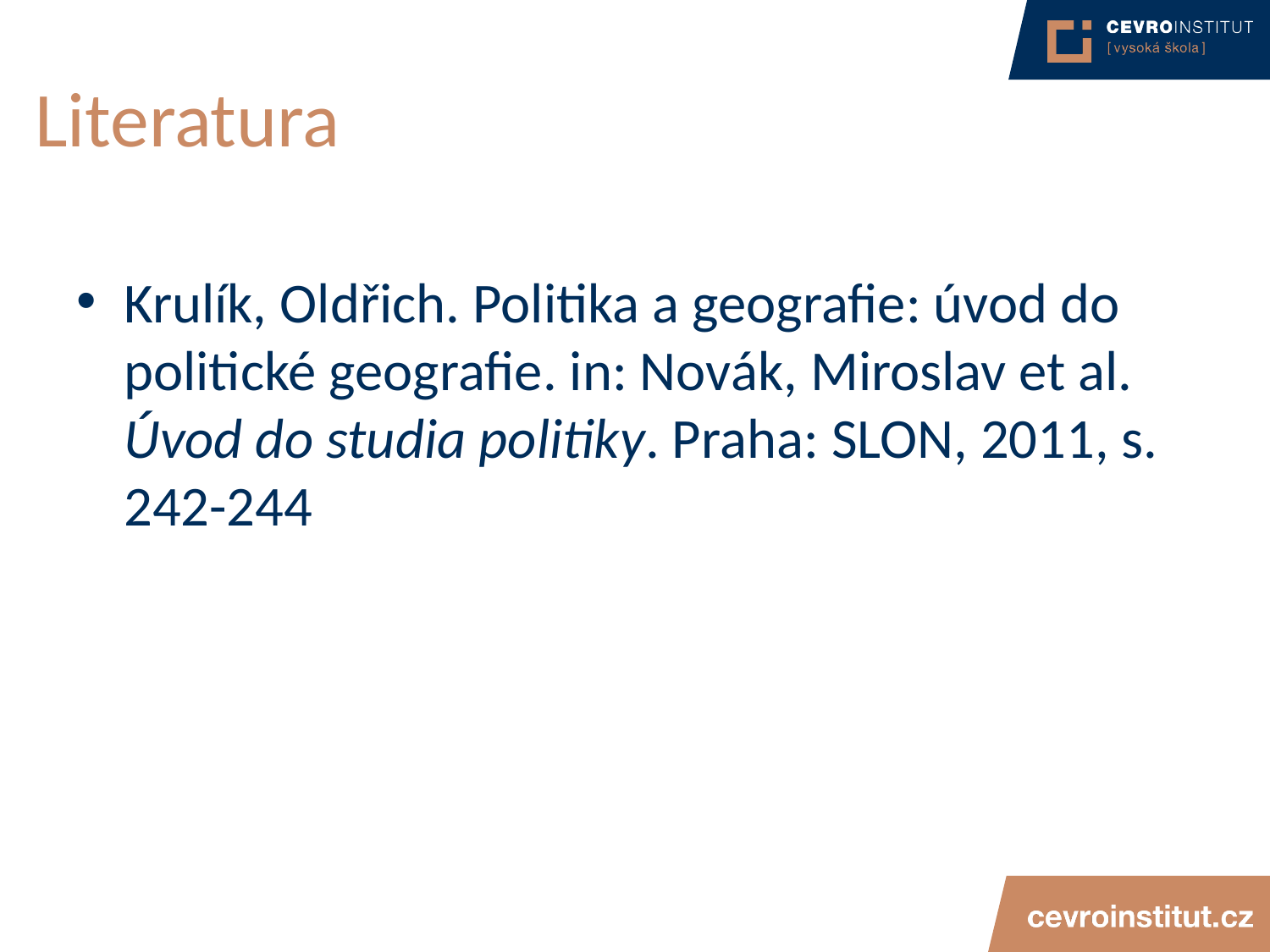

# Literatura
Krulík, Oldřich. Politika a geografie: úvod do politické geografie. in: Novák, Miroslav et al. Úvod do studia politiky. Praha: SLON, 2011, s. 242-244